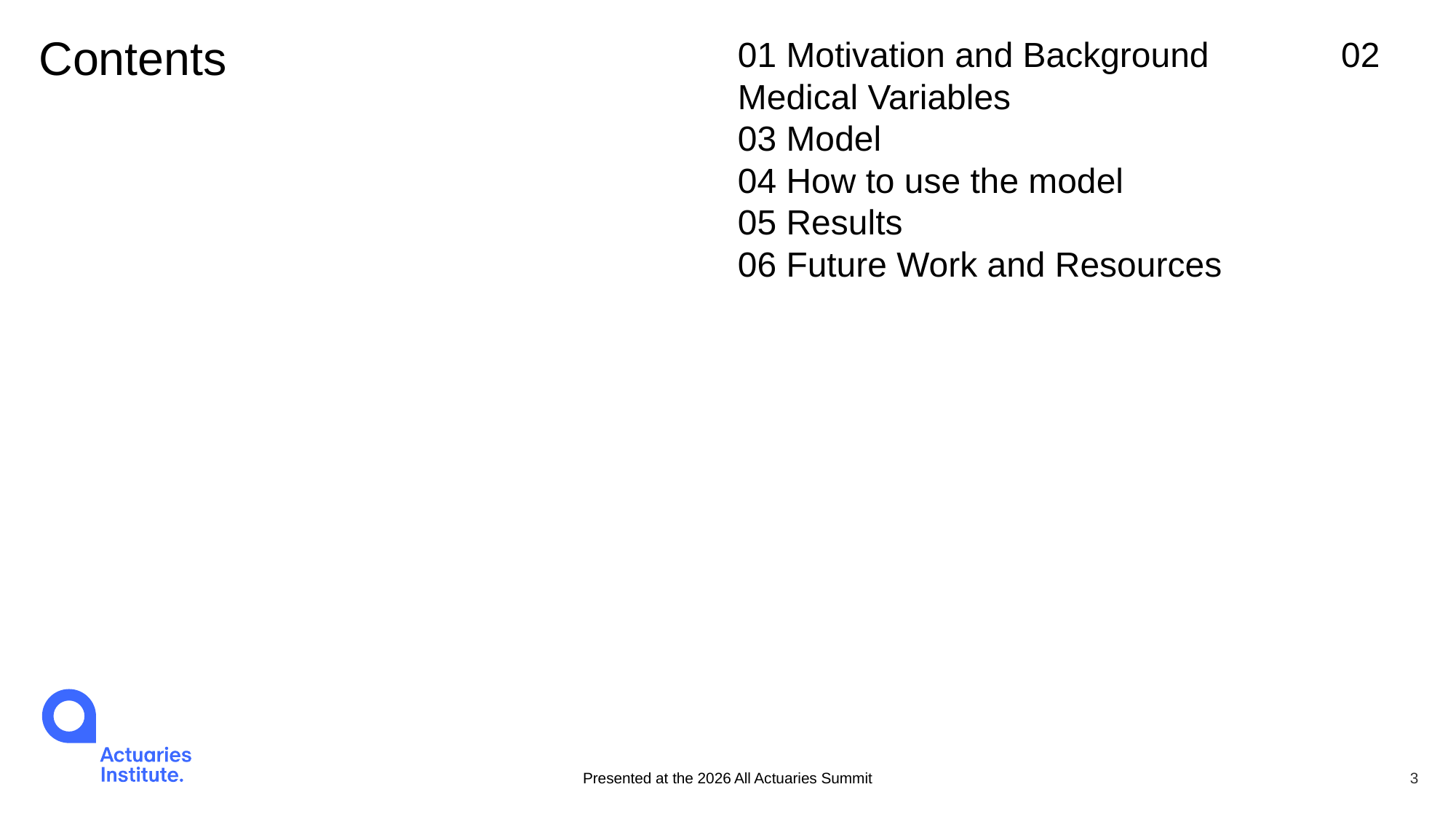

01 Motivation and Background	      02 Medical Variables
03 Model
04 How to use the model
05 Results
06 Future Work and Resources
# Contents
Presented at the 2026 All Actuaries Summit
3